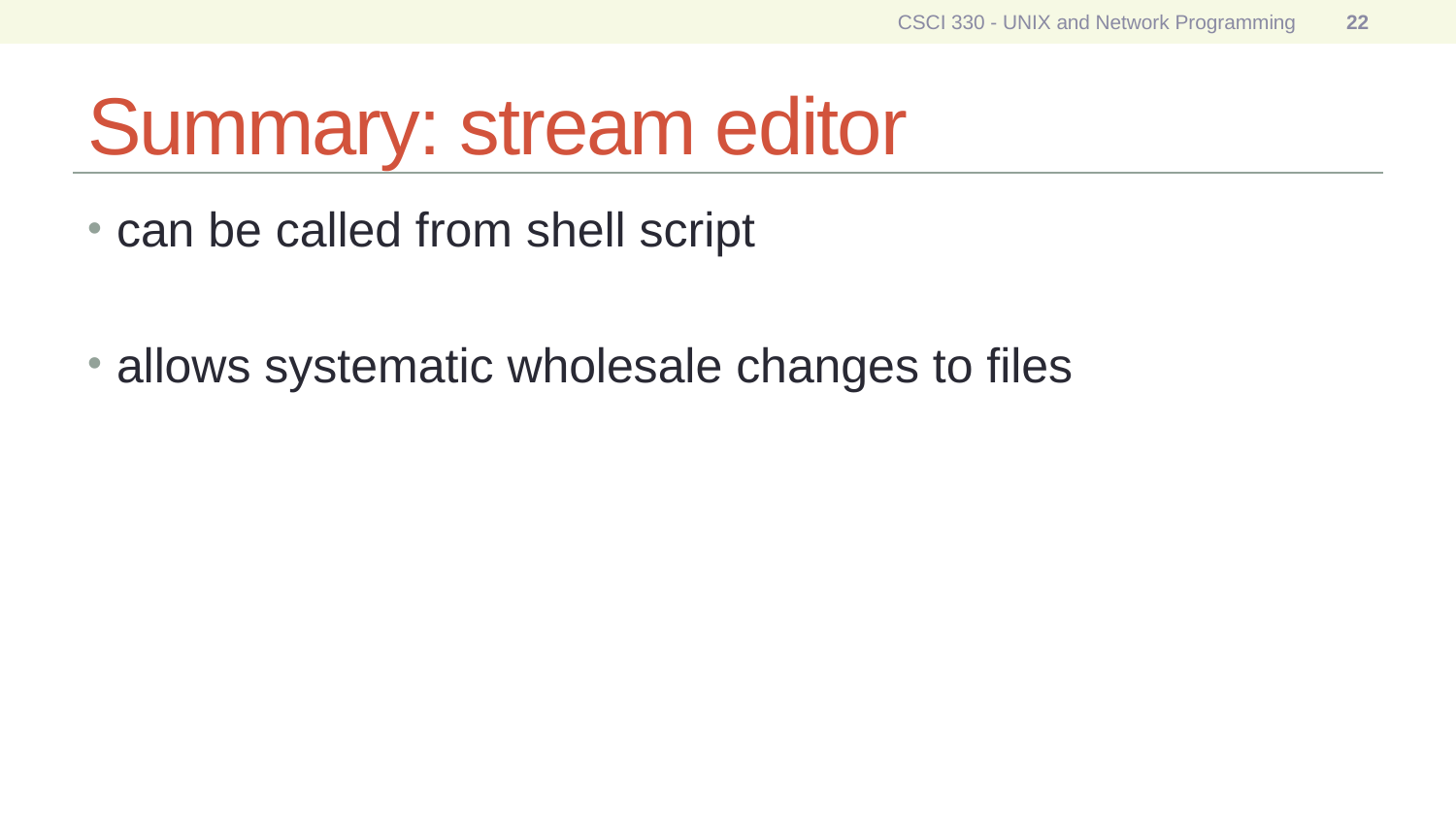

CSCI 330 - UNIX and Network Programming
22
# Summary: stream editor
can be called from shell script

allows systematic wholesale changes to files